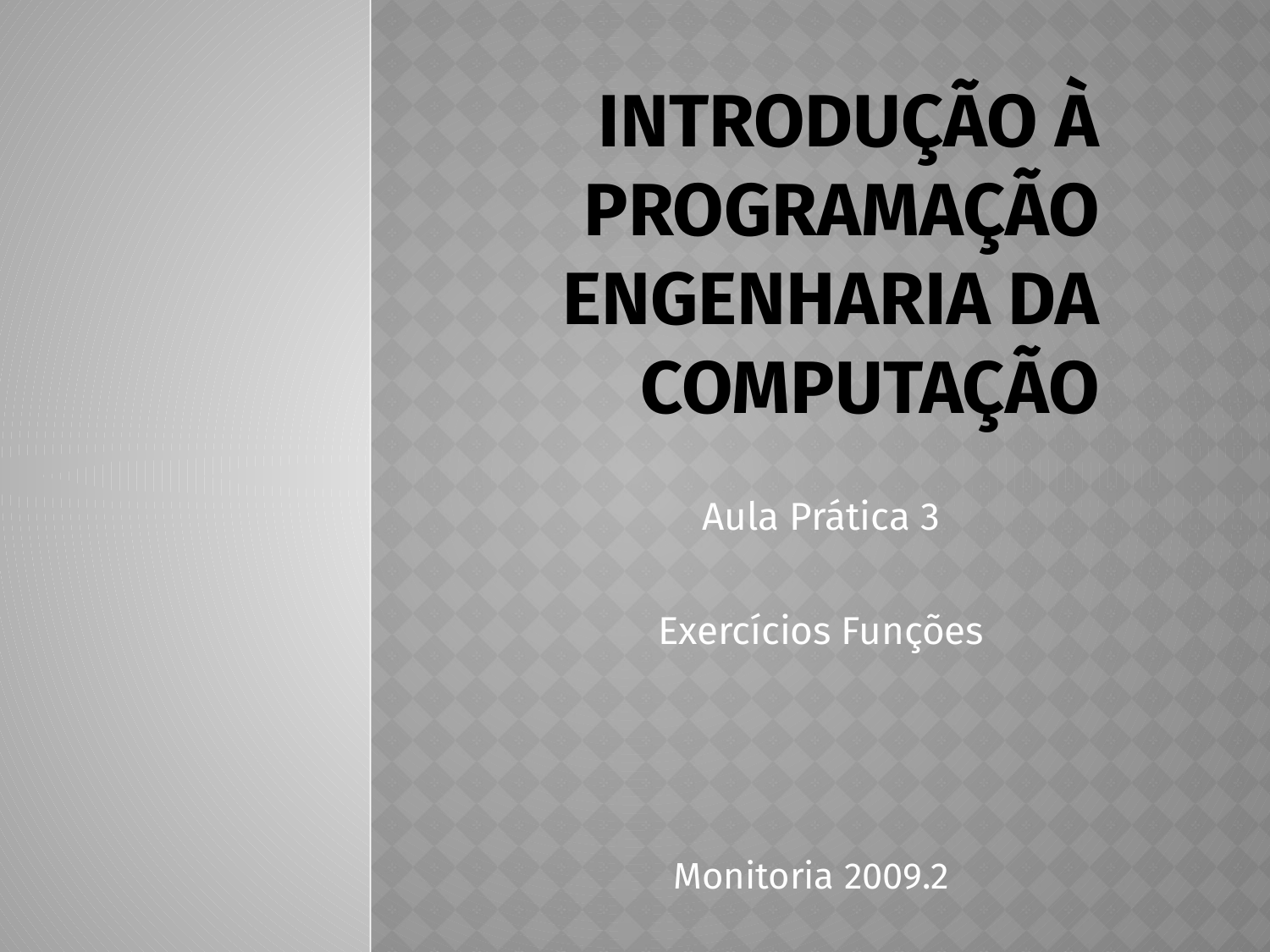

# Introdução À programação engenharia da computação
Aula Prática 3

Exercícios Funções

Monitoria 2009.2